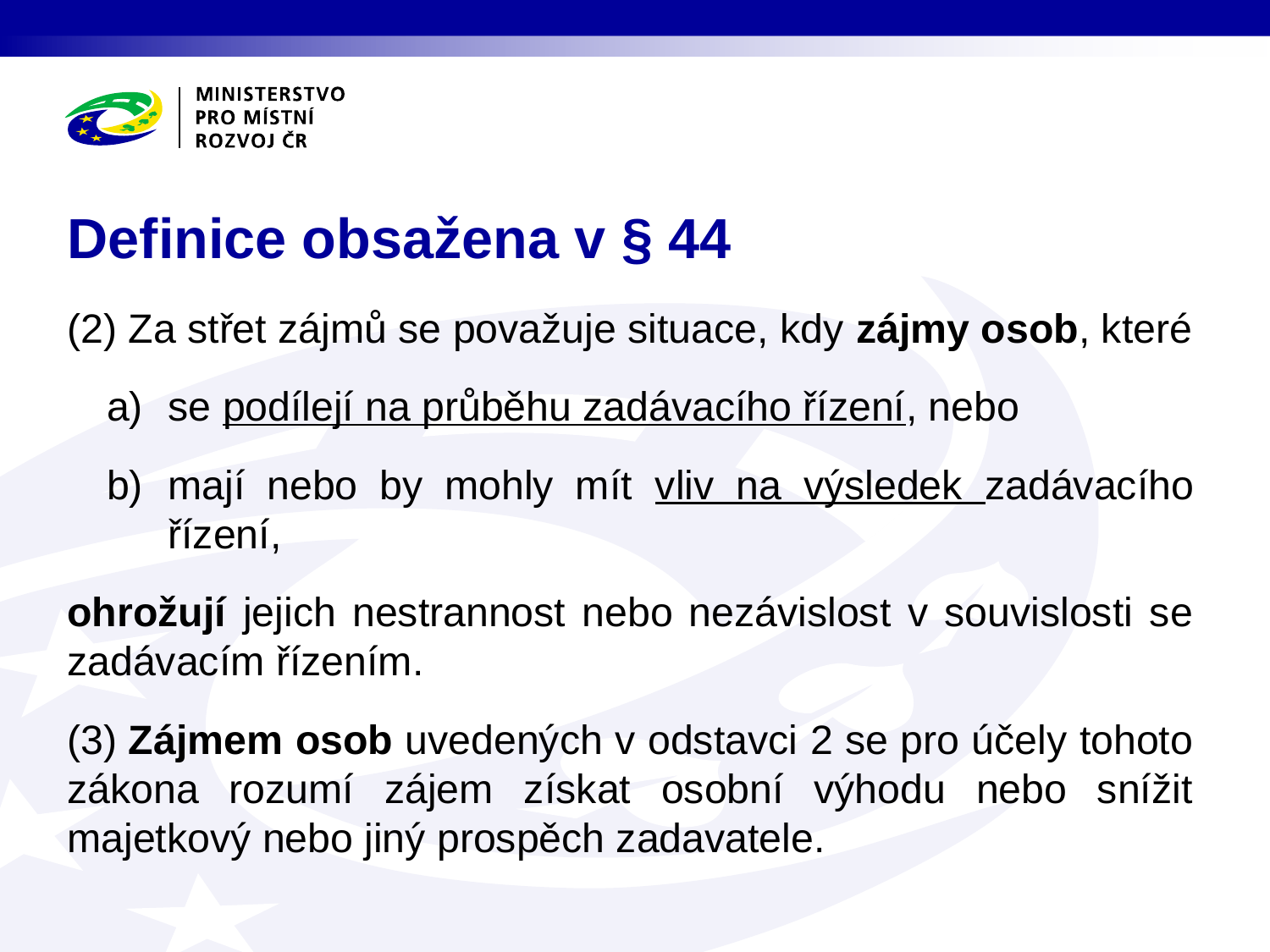

# Definice obsažena v § 44
(2) Za střet zájmů se považuje situace, kdy zájmy osob, které
se podílejí na průběhu zadávacího řízení, nebo
mají nebo by mohly mít vliv na výsledek zadávacího řízení,
ohrožují jejich nestrannost nebo nezávislost v souvislosti se zadávacím řízením.
(3) Zájmem osob uvedených v odstavci 2 se pro účely tohoto zákona rozumí zájem získat osobní výhodu nebo snížit majetkový nebo jiný prospěch zadavatele.